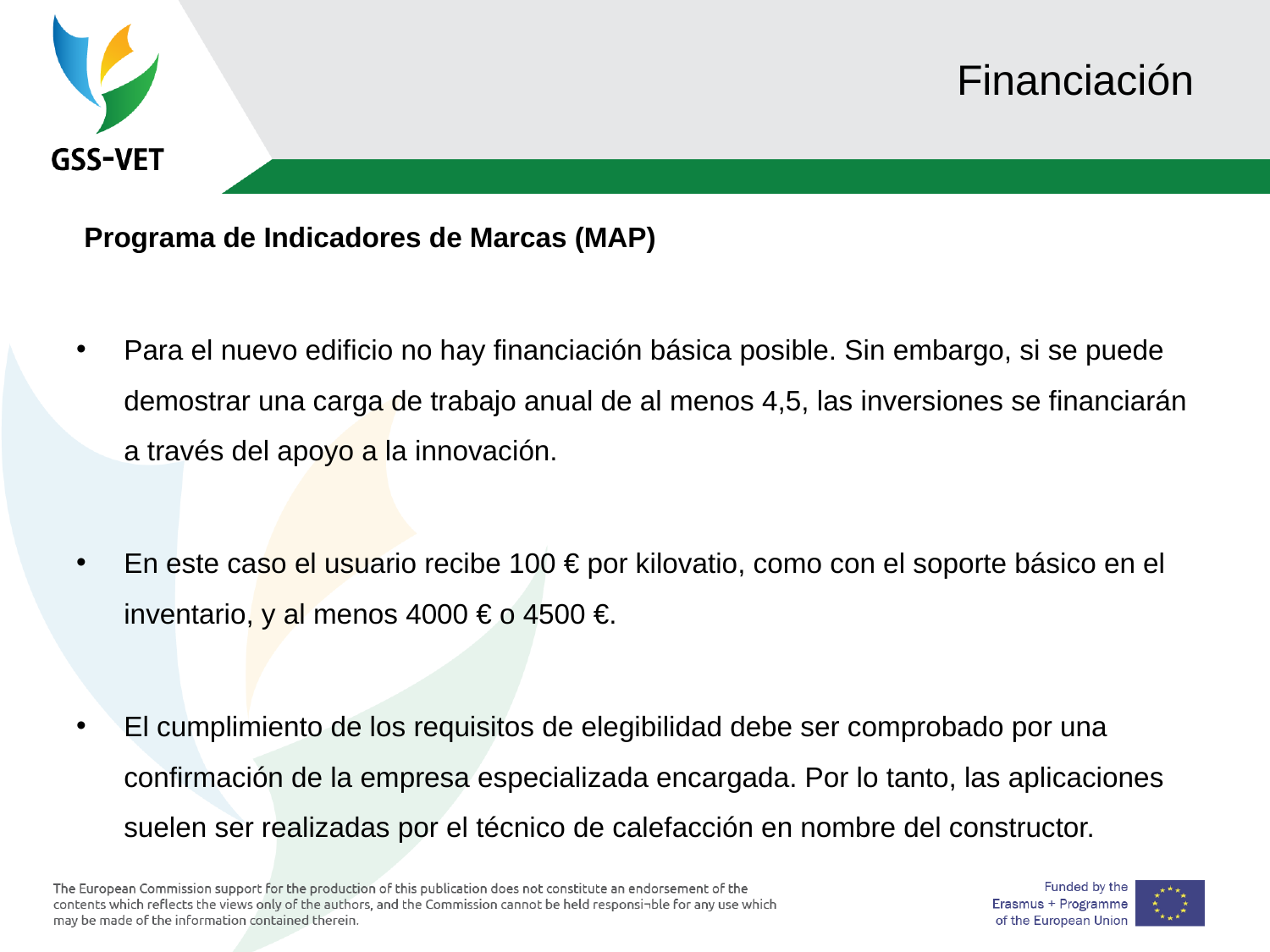

# Financiación
 Programa de Indicadores de Marcas (MAP)

Para el nuevo edificio no hay financiación básica posible. Sin embargo, si se puede demostrar una carga de trabajo anual de al menos 4,5, las inversiones se financiarán a través del apoyo a la innovación.

En este caso el usuario recibe 100 € por kilovatio, como con el soporte básico en el inventario, y al menos 4000 € o 4500 €.

El cumplimiento de los requisitos de elegibilidad debe ser comprobado por una confirmación de la empresa especializada encargada. Por lo tanto, las aplicaciones suelen ser realizadas por el técnico de calefacción en nombre del constructor.